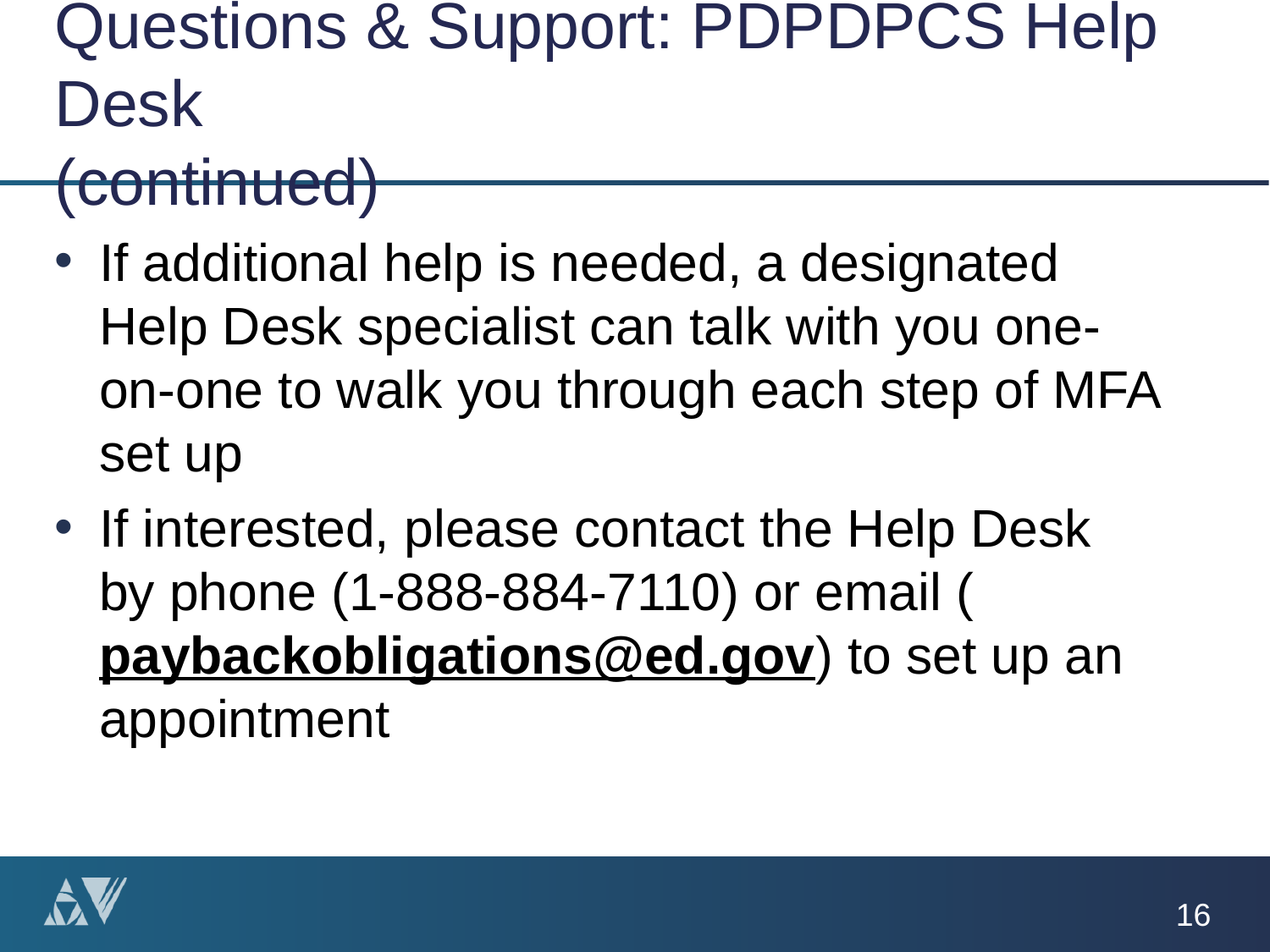

# Questions & Support: PDPDPCS Help Desk (continued)
If additional help is needed, a designated Help Desk specialist can talk with you one-on-one to walk you through each step of MFA set up
If interested, please contact the Help Desk by phone (1-888-884-7110) or email (paybackobligations@ed.gov) to set up an appointment

16